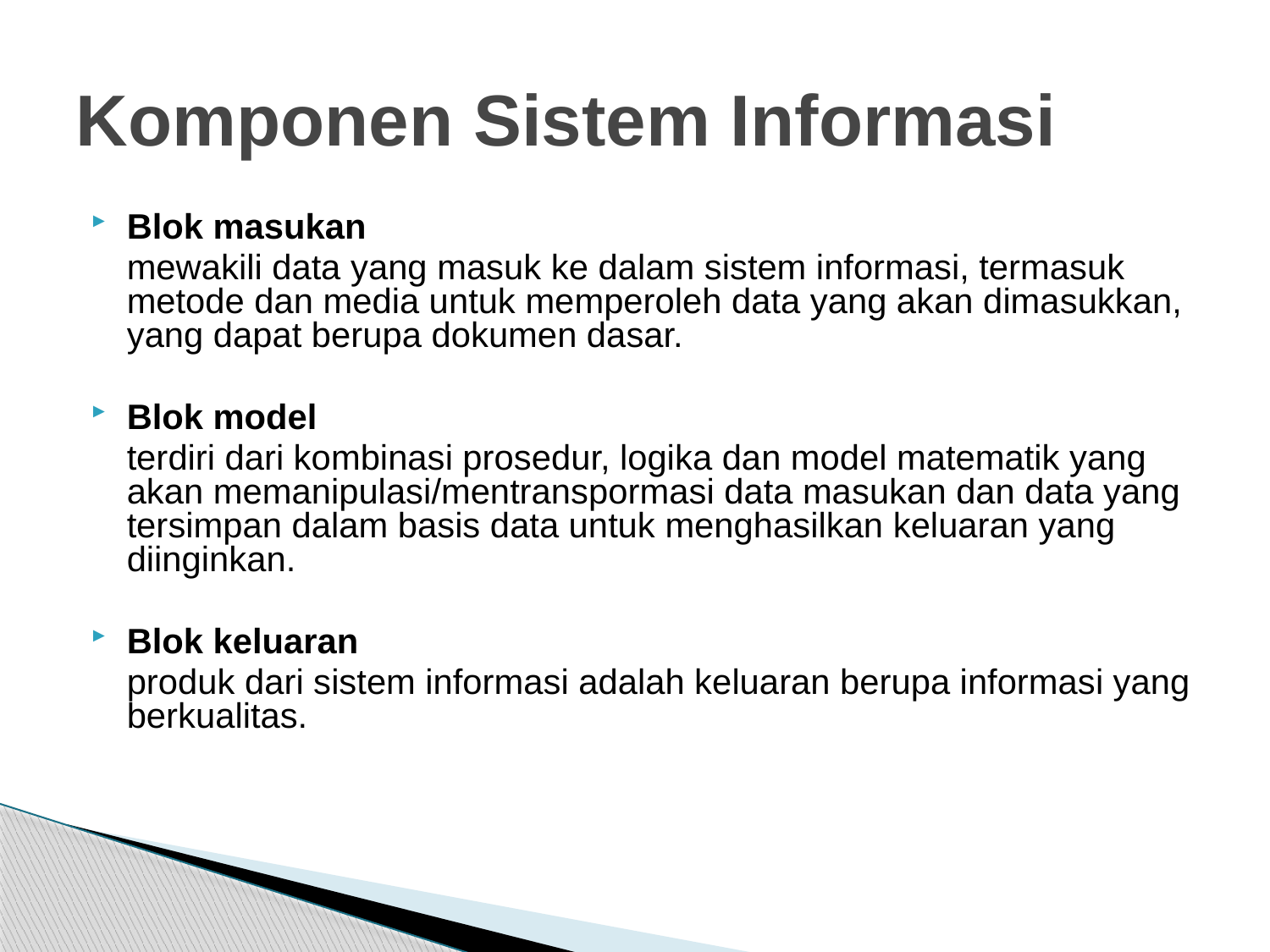

# Komponen Sistem Informasi
Blok masukan
	mewakili data yang masuk ke dalam sistem informasi, termasuk metode dan media untuk memperoleh data yang akan dimasukkan, yang dapat berupa dokumen dasar.

Blok model
	terdiri dari kombinasi prosedur, logika dan model matematik yang akan memanipulasi/mentranspormasi data masukan dan data yang tersimpan dalam basis data untuk menghasilkan keluaran yang diinginkan.

Blok keluaran
	produk dari sistem informasi adalah keluaran berupa informasi yang berkualitas.